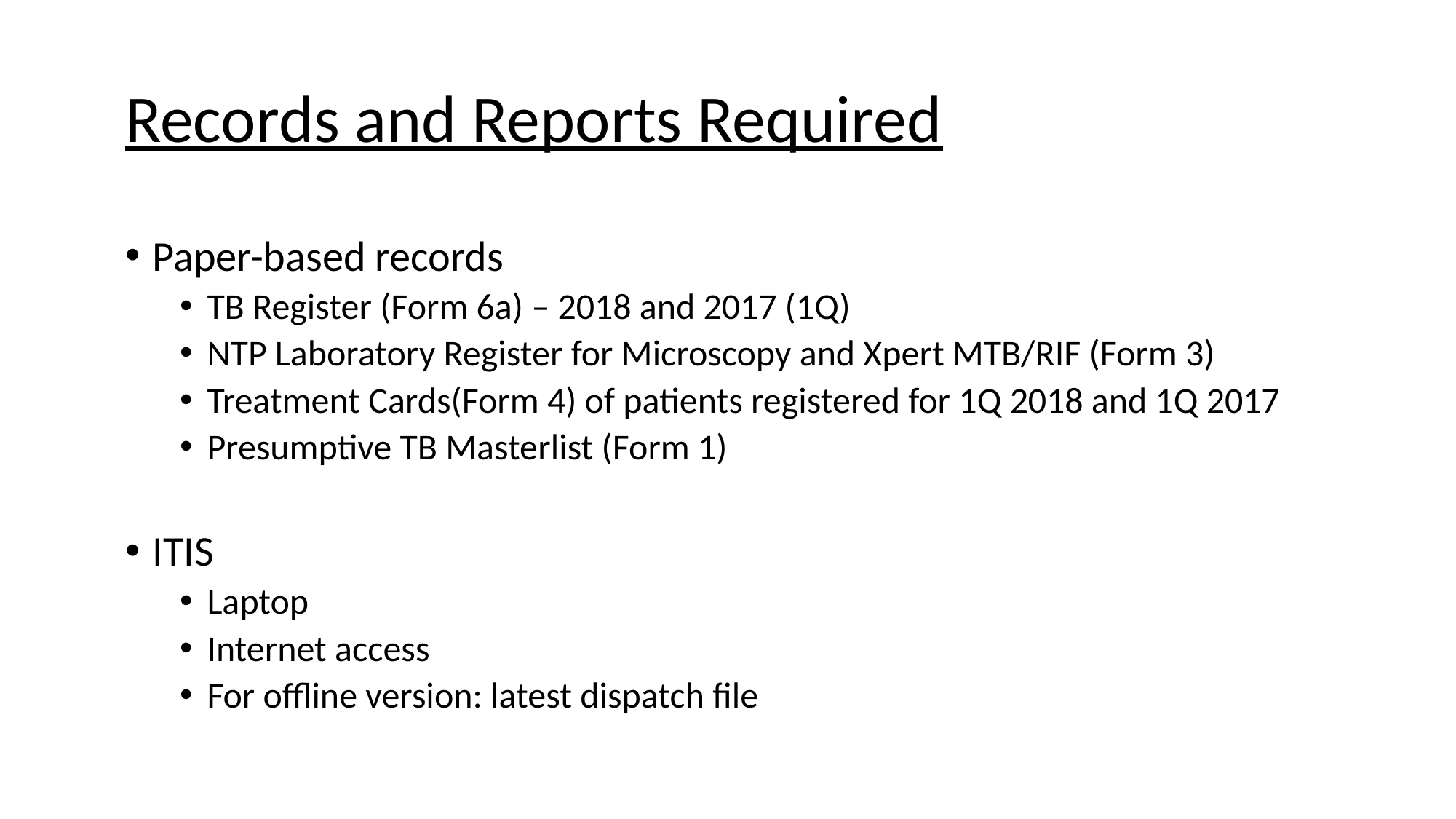

# Records and Reports Required
Paper-based records
TB Register (Form 6a) – 2018 and 2017 (1Q)
NTP Laboratory Register for Microscopy and Xpert MTB/RIF (Form 3)
Treatment Cards(Form 4) of patients registered for 1Q 2018 and 1Q 2017
Presumptive TB Masterlist (Form 1)

ITIS
Laptop
Internet access
For offline version: latest dispatch file